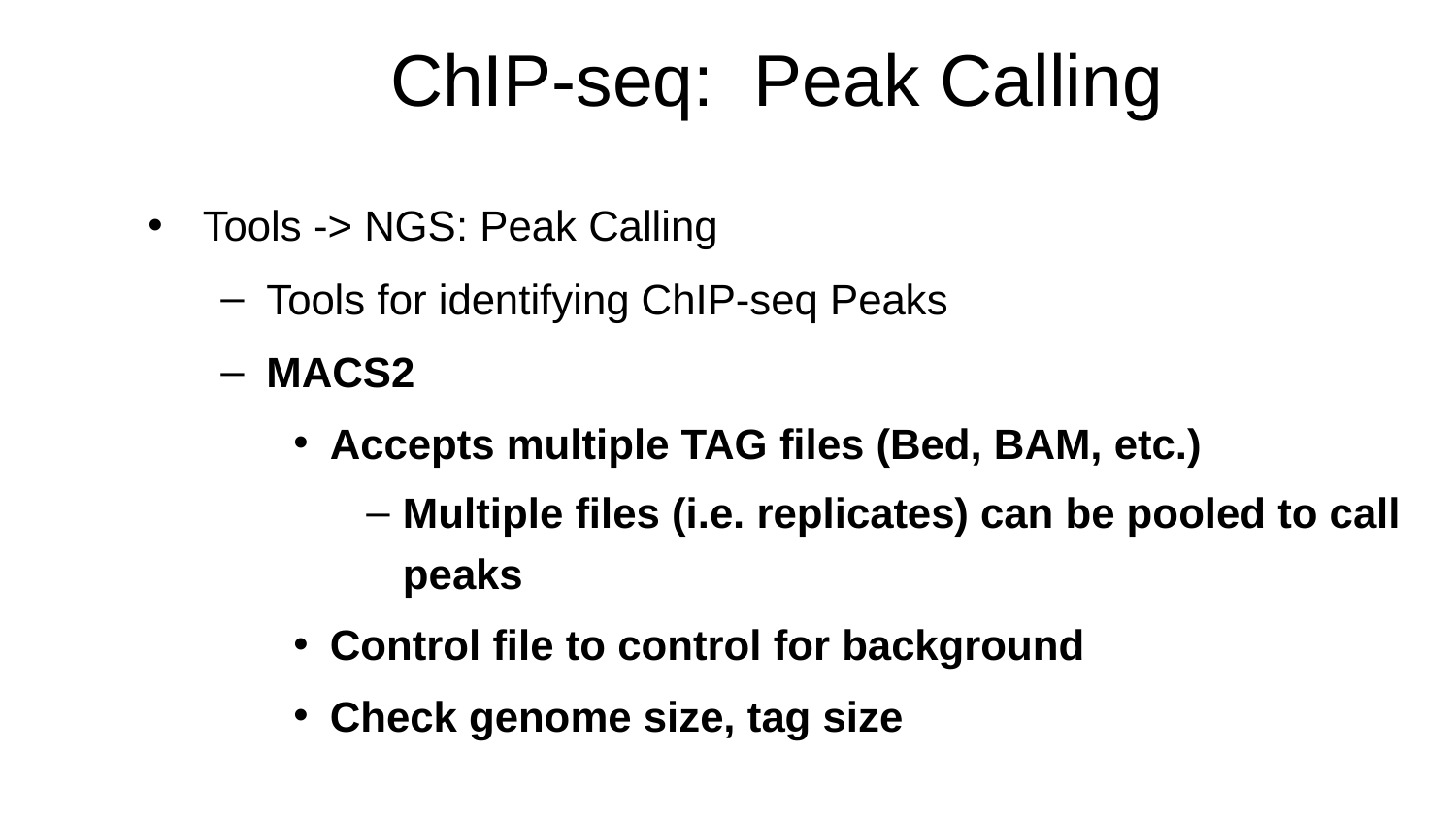

ChIP-seq:  Peak Calling
Tools -> NGS: Peak Calling
Tools for identifying ChIP-seq Peaks
MACS2
Accepts multiple TAG files (Bed, BAM, etc.)
Multiple files (i.e. replicates) can be pooled to call peaks
Control file to control for background
Check genome size, tag size